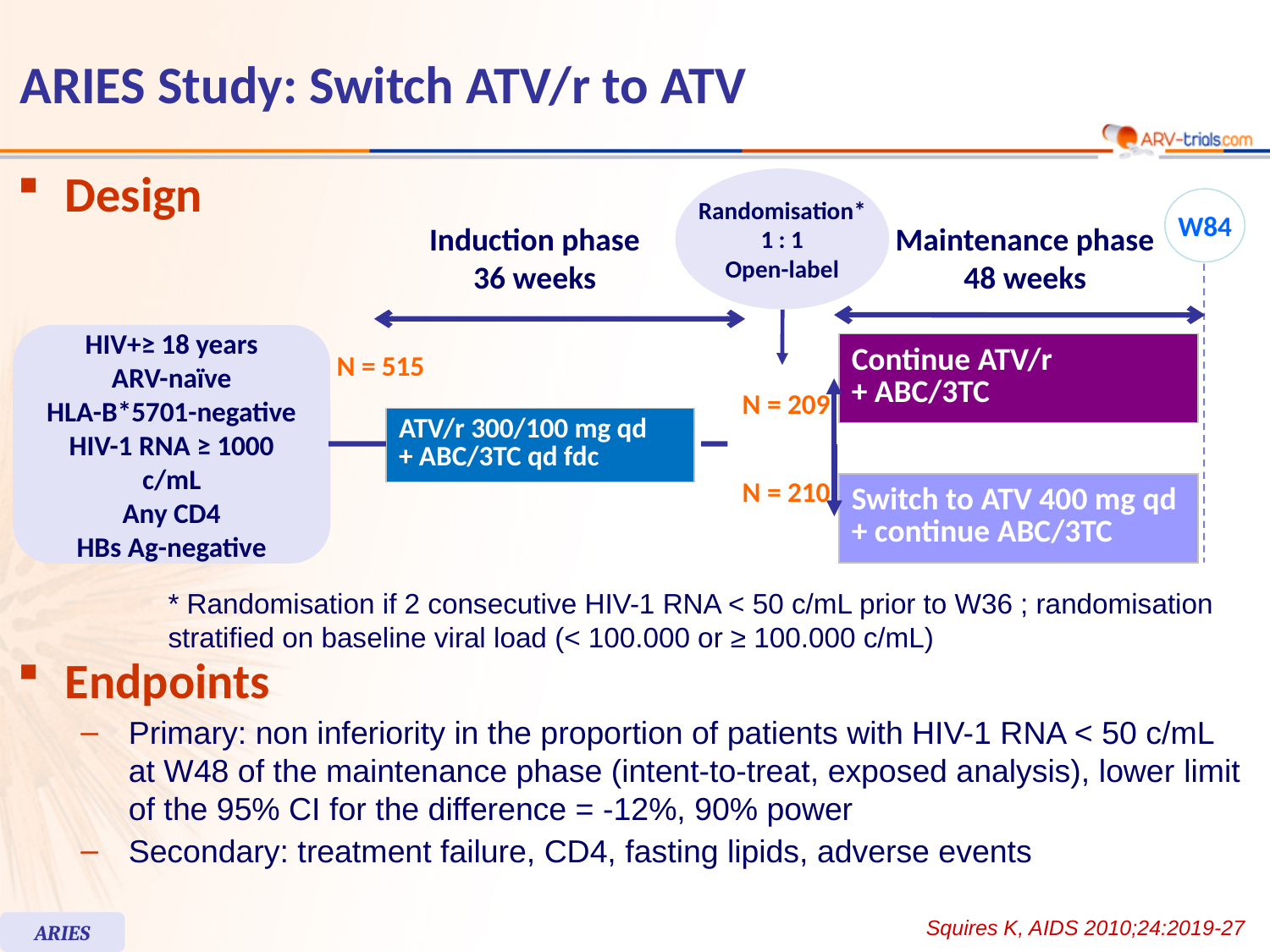

# ARIES Study: Switch ATV/r to ATV
Design
Randomisation*
1 : 1
Open-label
W84
Induction phase
36 weeks
Maintenance phase
48 weeks

HIV+≥ 18 years
ARV-naïve
HLA-B*5701-negative
HIV-1 RNA ≥ 1000 c/mL
Any CD4
HBs Ag-negative
| Continue ATV/r + ABC/3TC |
| --- |
N = 515
N = 209
| ATV/r 300/100 mg qd + ABC/3TC qd fdc |
| --- |

N = 210
| Switch to ATV 400 mg qd + continue ABC/3TC |
| --- |
* Randomisation if 2 consecutive HIV-1 RNA < 50 c/mL prior to W36 ; randomisation
stratified on baseline viral load (< 100.000 or ≥ 100.000 c/mL)
Endpoints
Primary: non inferiority in the proportion of patients with HIV-1 RNA < 50 c/mL at W48 of the maintenance phase (intent-to-treat, exposed analysis), lower limit of the 95% CI for the difference = -12%, 90% power
Secondary: treatment failure, CD4, fasting lipids, adverse events
Squires K, AIDS 2010;24:2019-27
ARIES